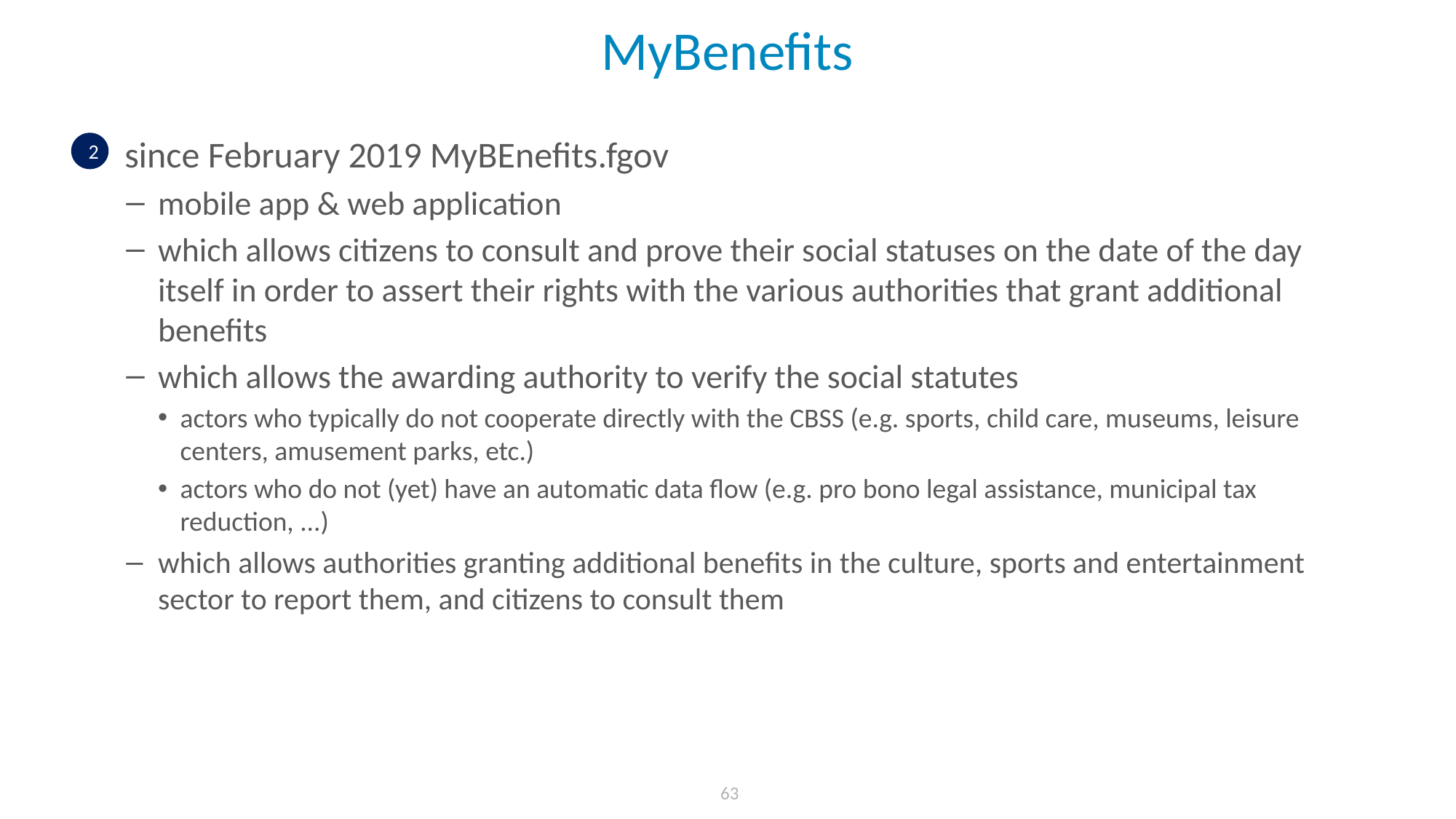

# MyBenefits
since February 2019 MyBEnefits.fgov
mobile app & web application
which allows citizens to consult and prove their social statuses on the date of the day itself in order to assert their rights with the various authorities that grant additional benefits
which allows the awarding authority to verify the social statutes
actors who typically do not cooperate directly with the CBSS (e.g. sports, child care, museums, leisure centers, amusement parks, etc.)
actors who do not (yet) have an automatic data flow (e.g. pro bono legal assistance, municipal tax reduction, ...)
which allows authorities granting additional benefits in the culture, sports and entertainment  sector to report them, and citizens to consult them

2
 63